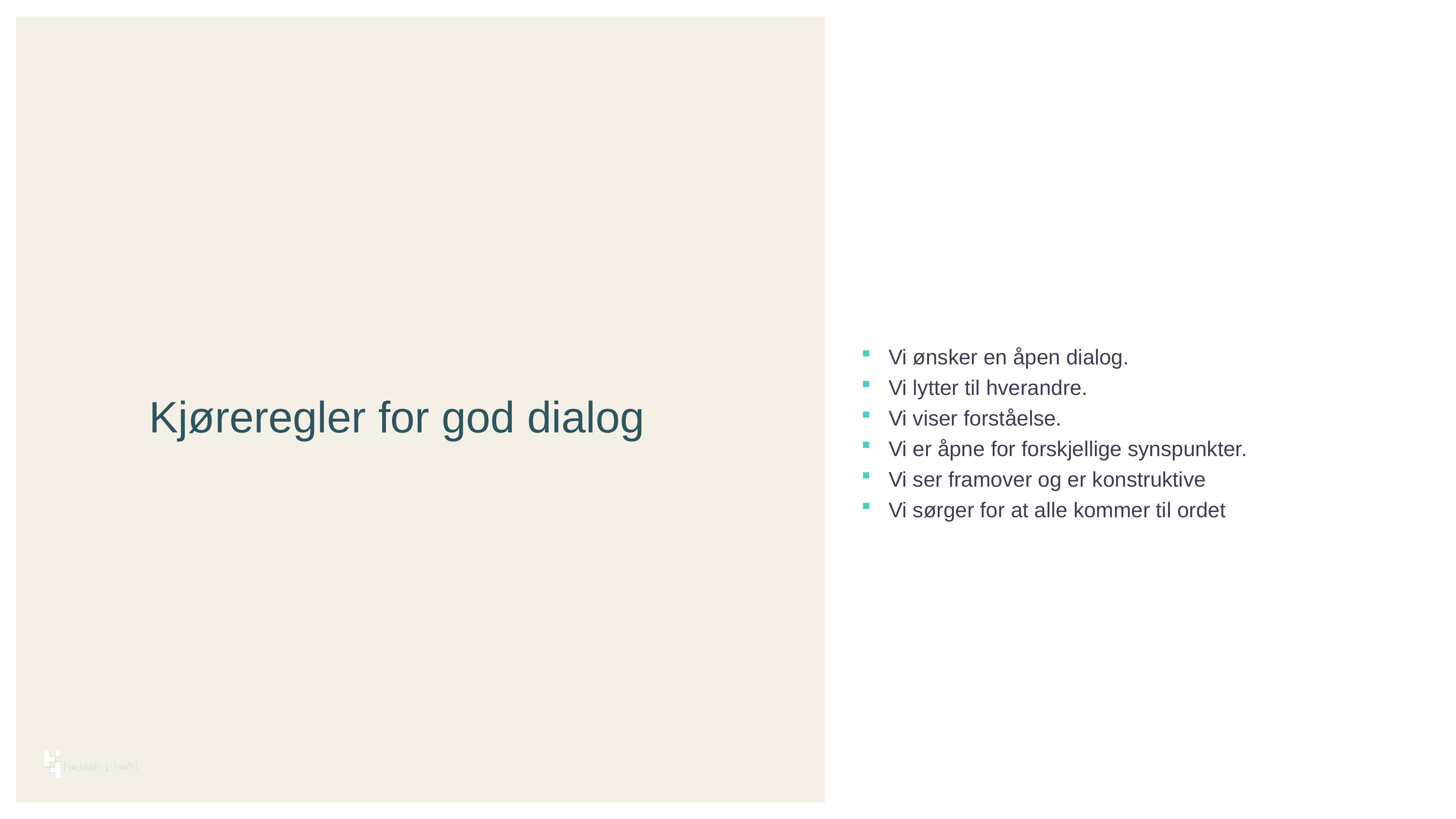

# Kjøreregler for god dialog

Vi ønsker en åpen dialog.
Vi lytter til hverandre.
Vi viser forståelse.
Vi er åpne for forskjellige synspunkter.
Vi ser framover og er konstruktive
Vi sørger for at alle kommer til ordet